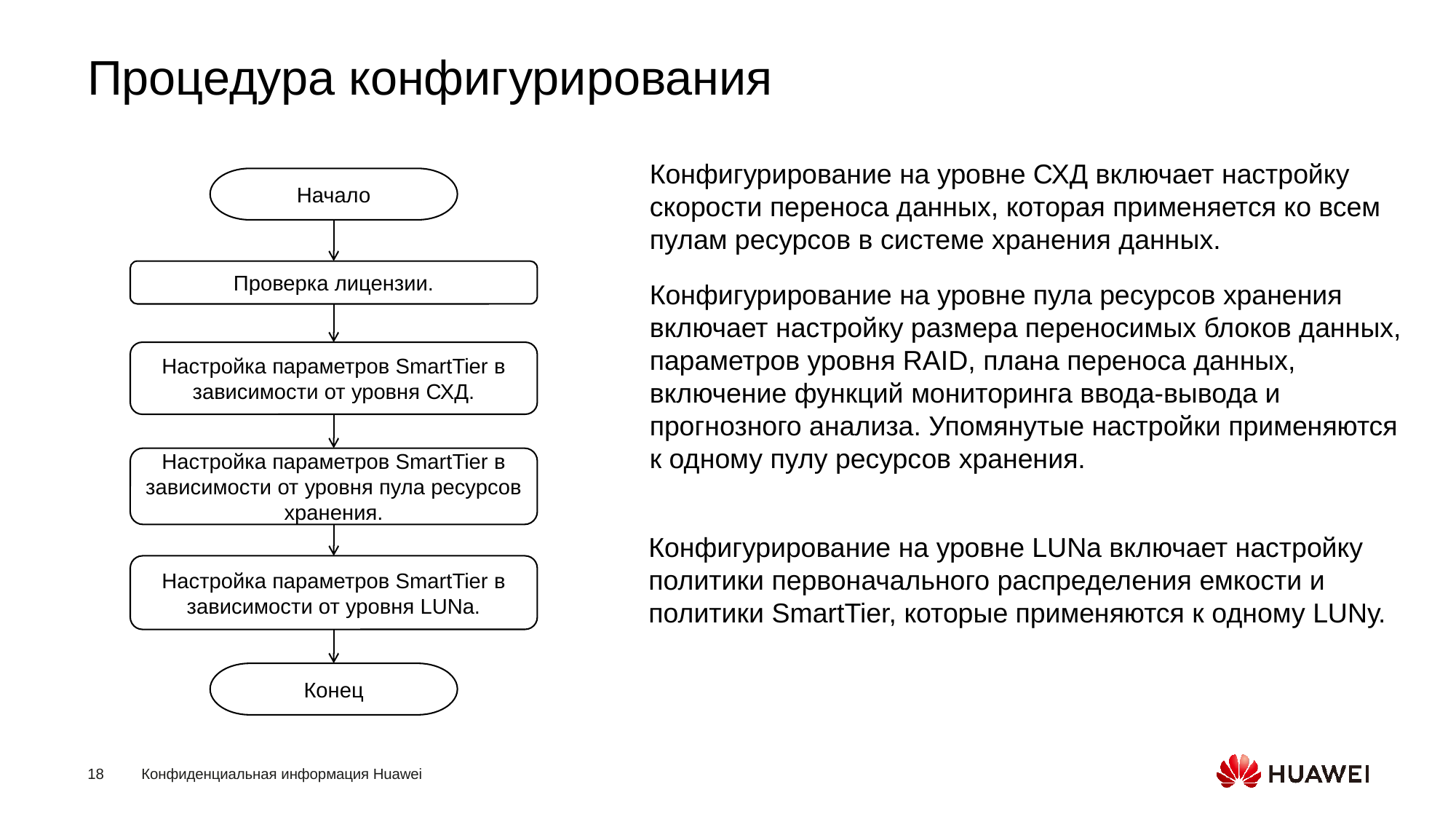

# Процедура конфигурирования
Конфигурирование на уровне СХД включает настройку скорости переноса данных, которая применяется ко всем пулам ресурсов в системе хранения данных.
Начало
Проверка лицензии.
Конфигурирование на уровне пула ресурсов хранения включает настройку размера переносимых блоков данных, параметров уровня RAID, плана переноса данных, включение функций мониторинга ввода-вывода и прогнозного анализа. Упомянутые настройки применяются к одному пулу ресурсов хранения.
Настройка параметров SmartTier в зависимости от уровня СХД.
Настройка параметров SmartTier в зависимости от уровня пула ресурсов хранения.
Конфигурирование на уровне LUNа включает настройку политики первоначального распределения емкости и политики SmartTier, которые применяются к одному LUNу.
Настройка параметров SmartTier в зависимости от уровня LUNа.
Конец